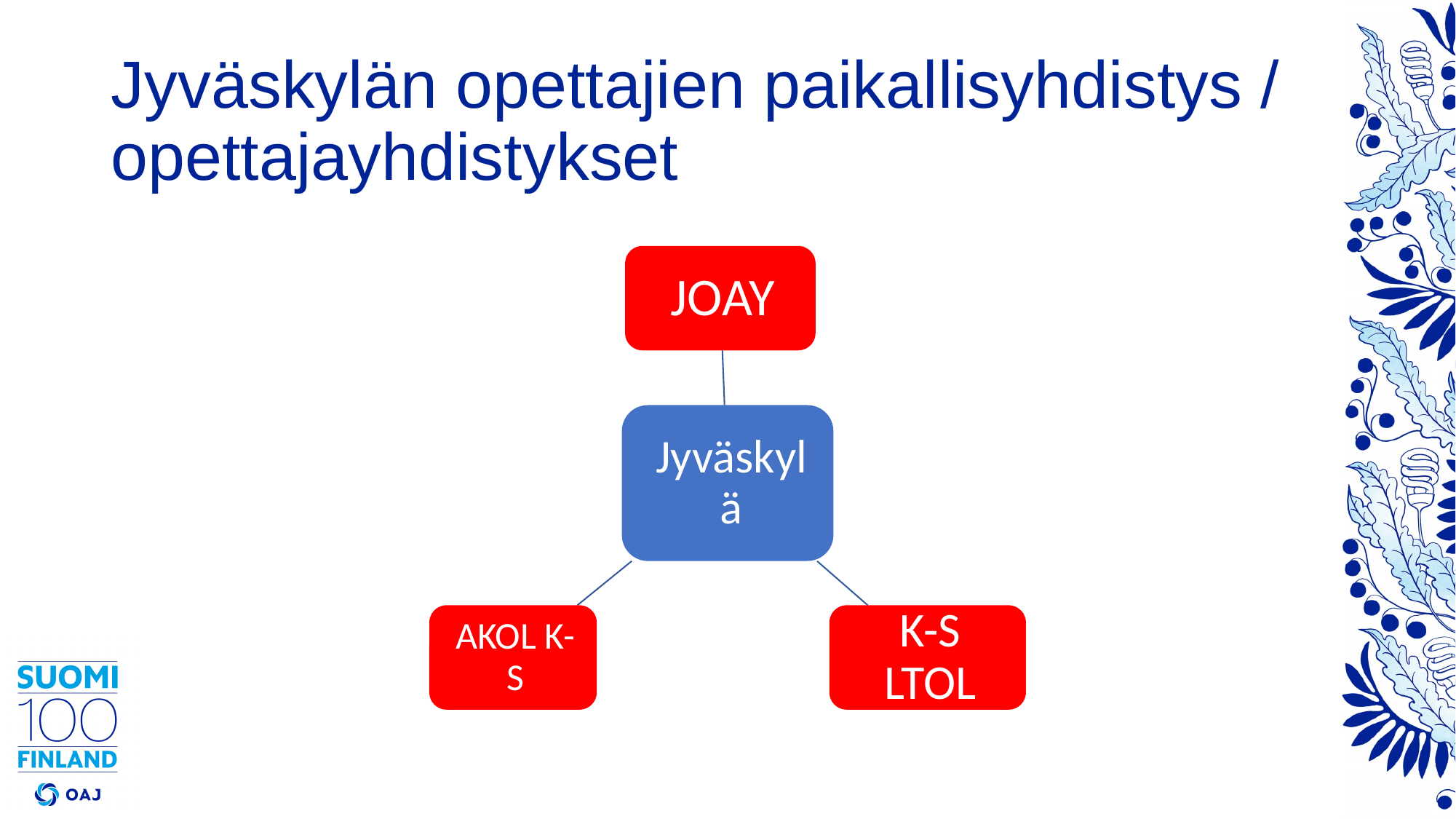

# Jyväskylän opettajien paikallisyhdistys / opettajayhdistykset
Jyväskylä
JOAY
K-S LTOL
AKOL K-S